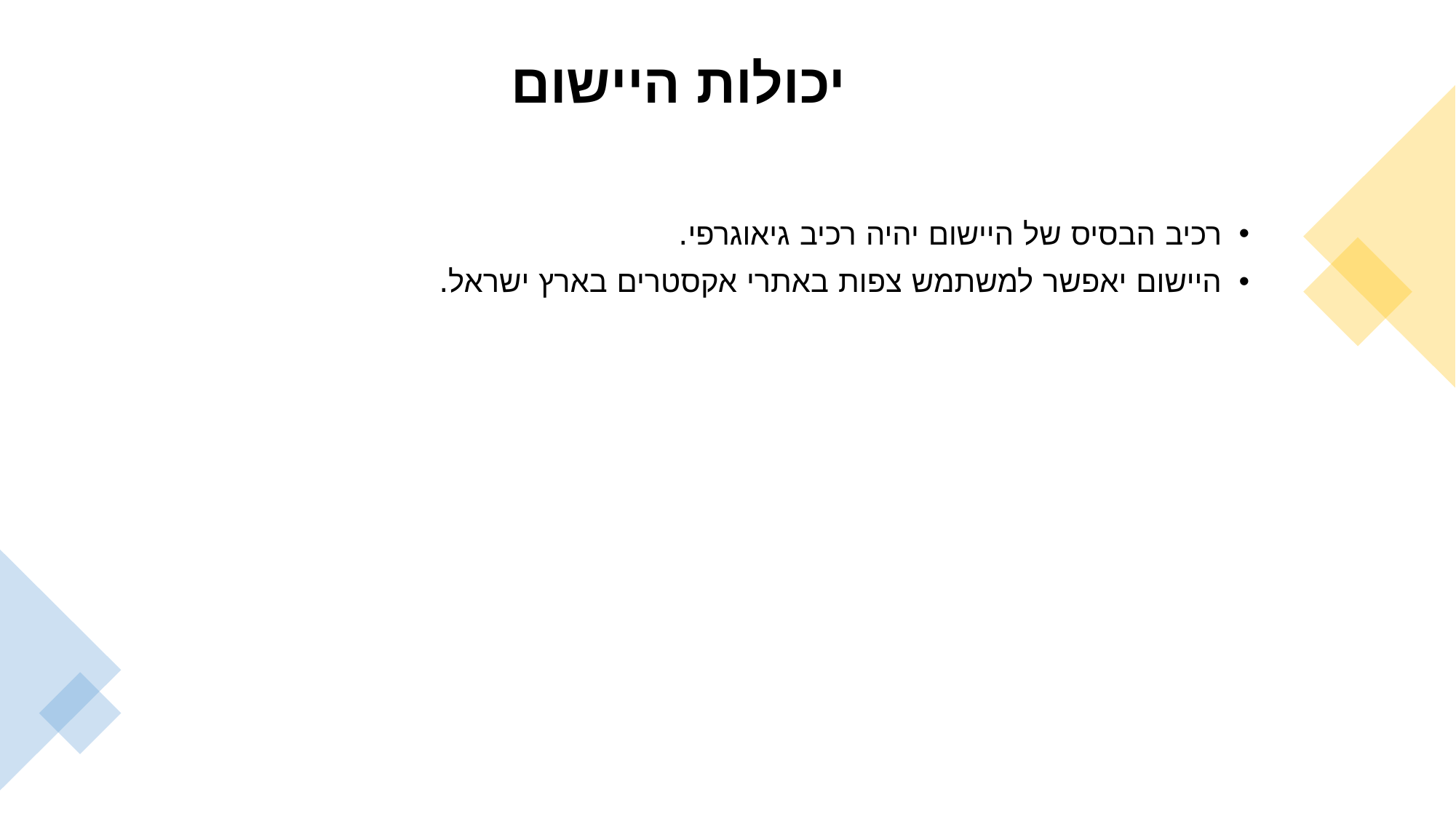

# יכולות היישום

רכיב הבסיס של היישום יהיה רכיב גיאוגרפי.
היישום יאפשר למשתמש צפות באתרי אקסטרים בארץ ישראל.